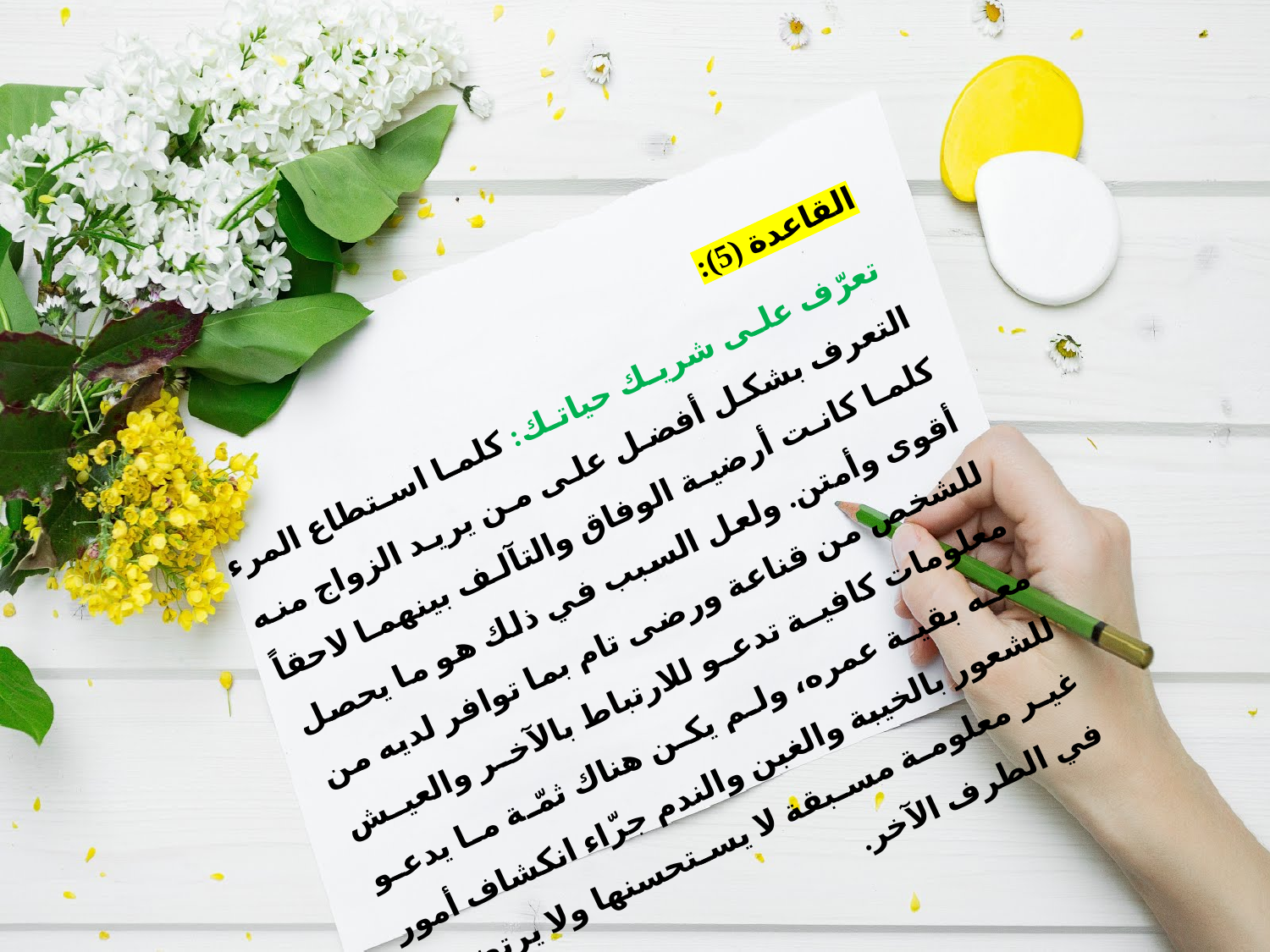

القاعدة (5):
 تعرّف على شريك حياتك: كلما استطاع المرء التعرف بشكل أفضل على من يريد الزواج منه كلما كانت أرضية الوفاق والتآلف بينهما لاحقاً أقوى وأمتن. ولعل السبب في ذلك هو ما يحصل للشخص من قناعة ورضى تام بما توافر لديه من معلومات كافية تدعو للارتباط بالآخر والعيش معه بقية عمره، ولم يكن هناك ثمّة ما يدعو للشعور بالخيبة والغبن والندم جرّاء انكشاف أمور غير معلومة مسبقة لا يستحسنها ولا يرتضيها في الطرف الآخر.